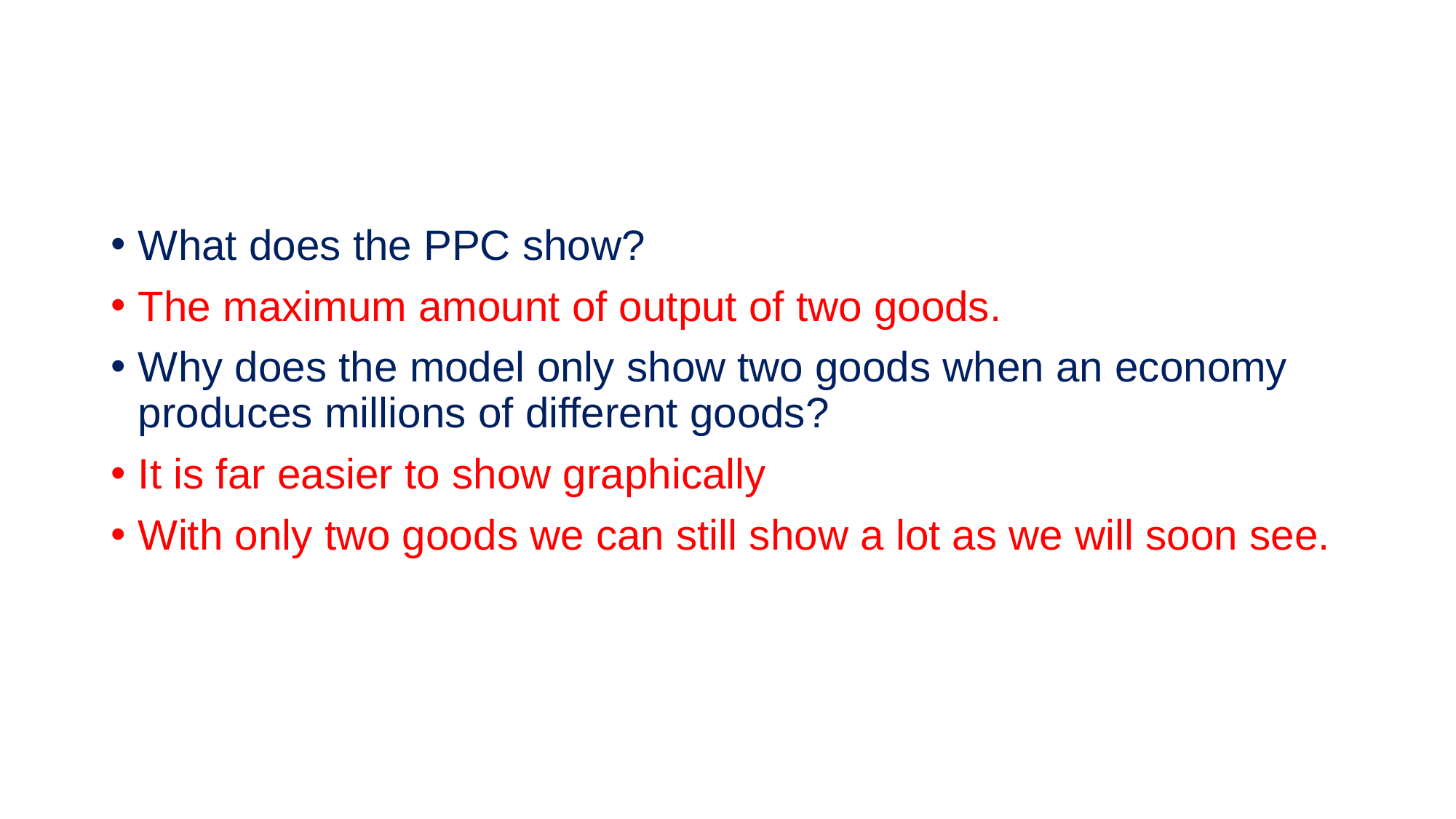

#
What does the PPC show?
The maximum amount of output of two goods.
Why does the model only show two goods when an economy produces millions of different goods?
It is far easier to show graphically
With only two goods we can still show a lot as we will soon see.